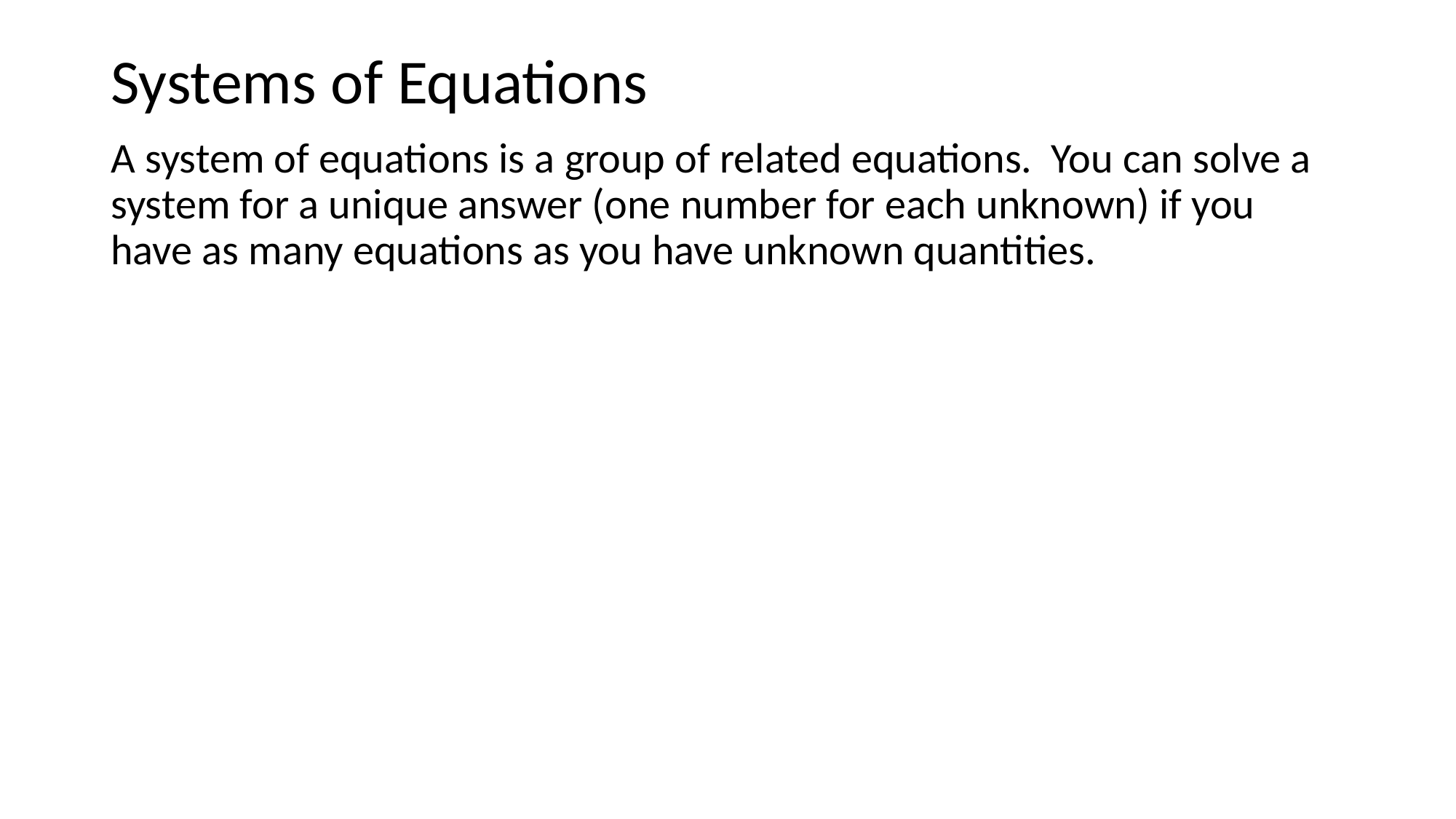

# Systems of Equations
A system of equations is a group of related equations.  You can solve a system for a unique answer (one number for each unknown) if you have as many equations as you have unknown quantities.